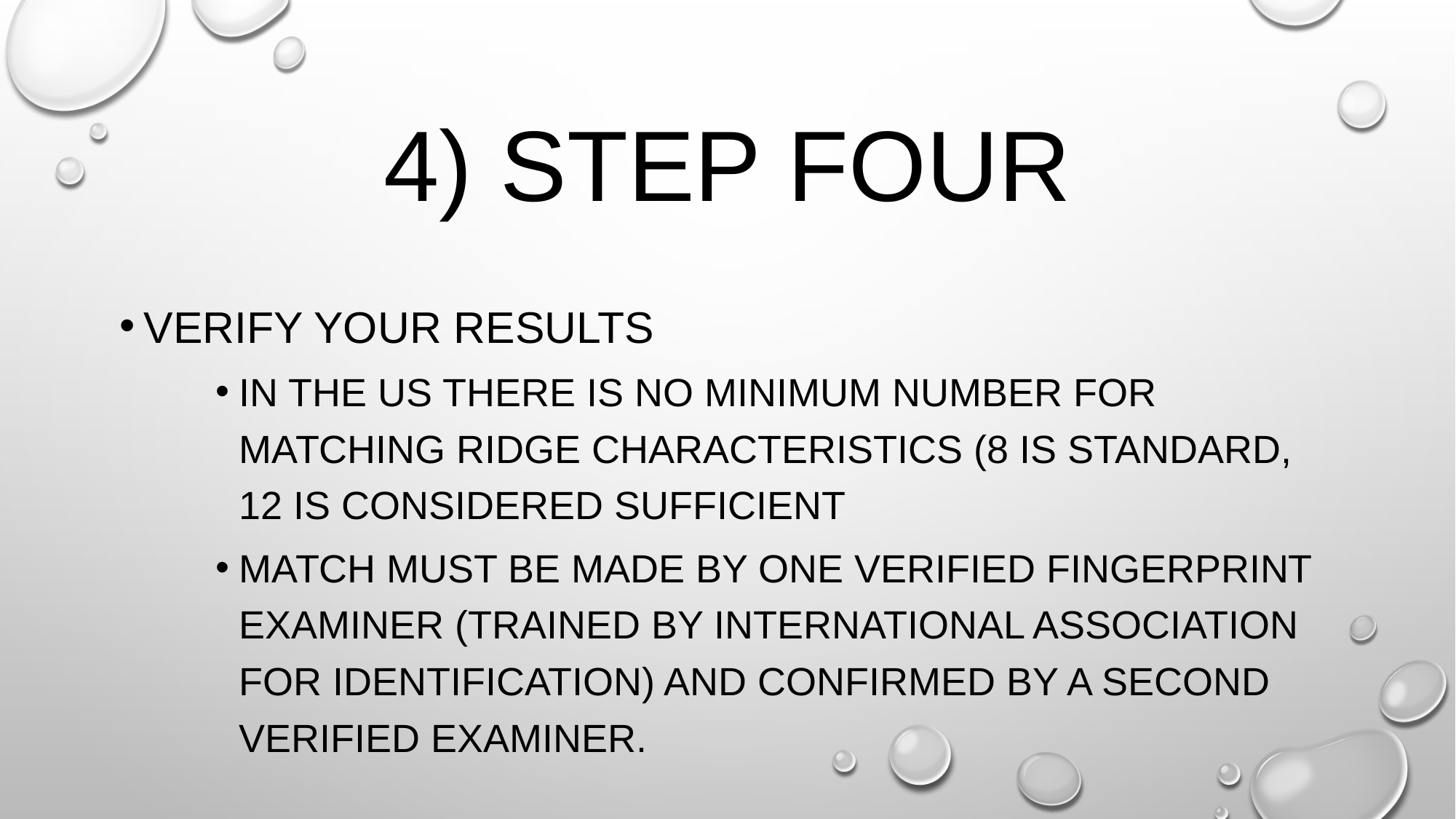

# 4) Step four
Verify your results
In the us there is no minimum number for matching ridge characteristics (8 is standard, 12 is considered sufficient
Match must be made by one verified fingerprint examiner (trained by International association for identification) and confirmed by a second verified examiner.